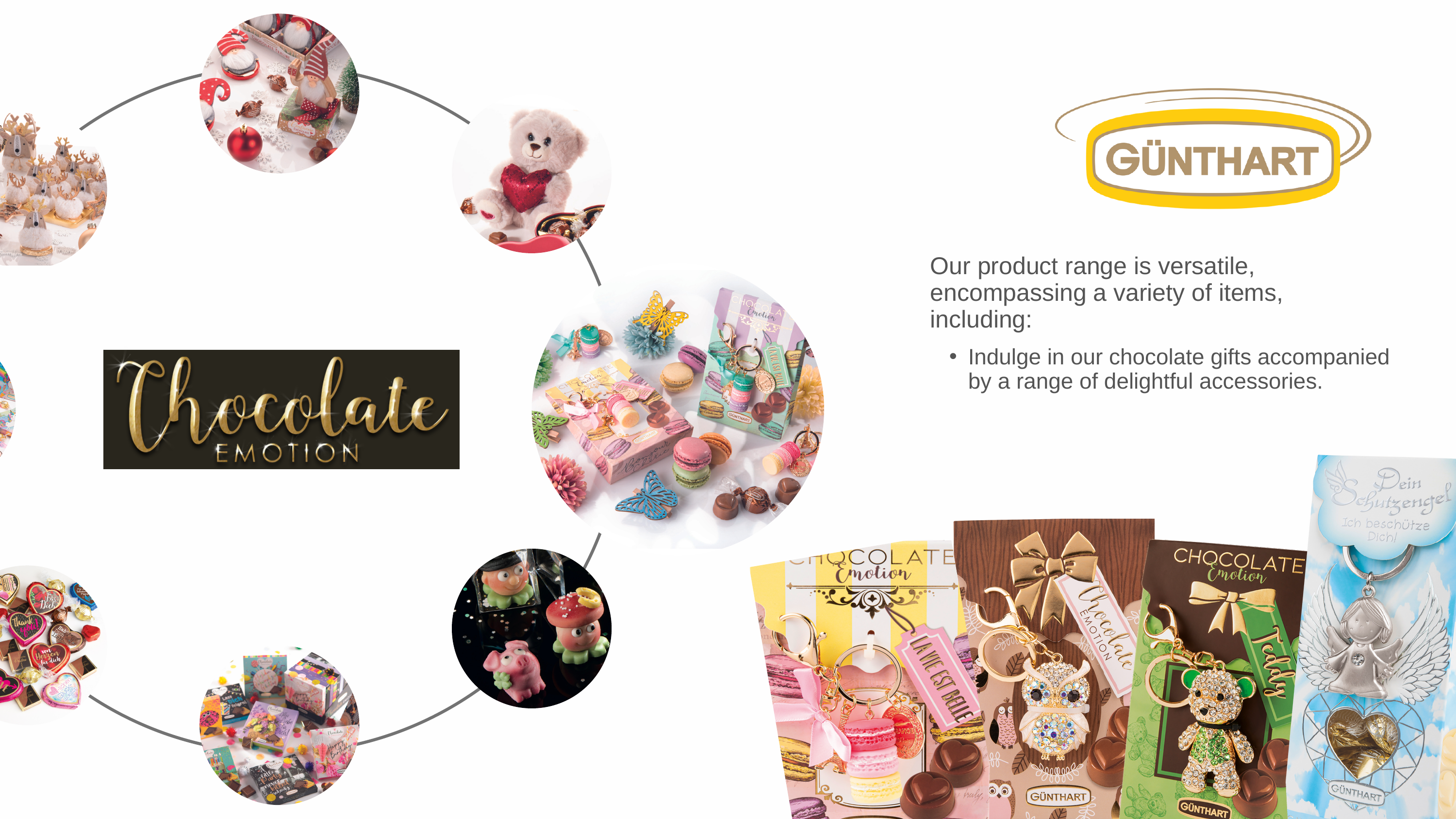

Our product range is versatile, encompassing a variety of items, including:

Indulge in our chocolate gifts accompanied by a range of delightful accessories.